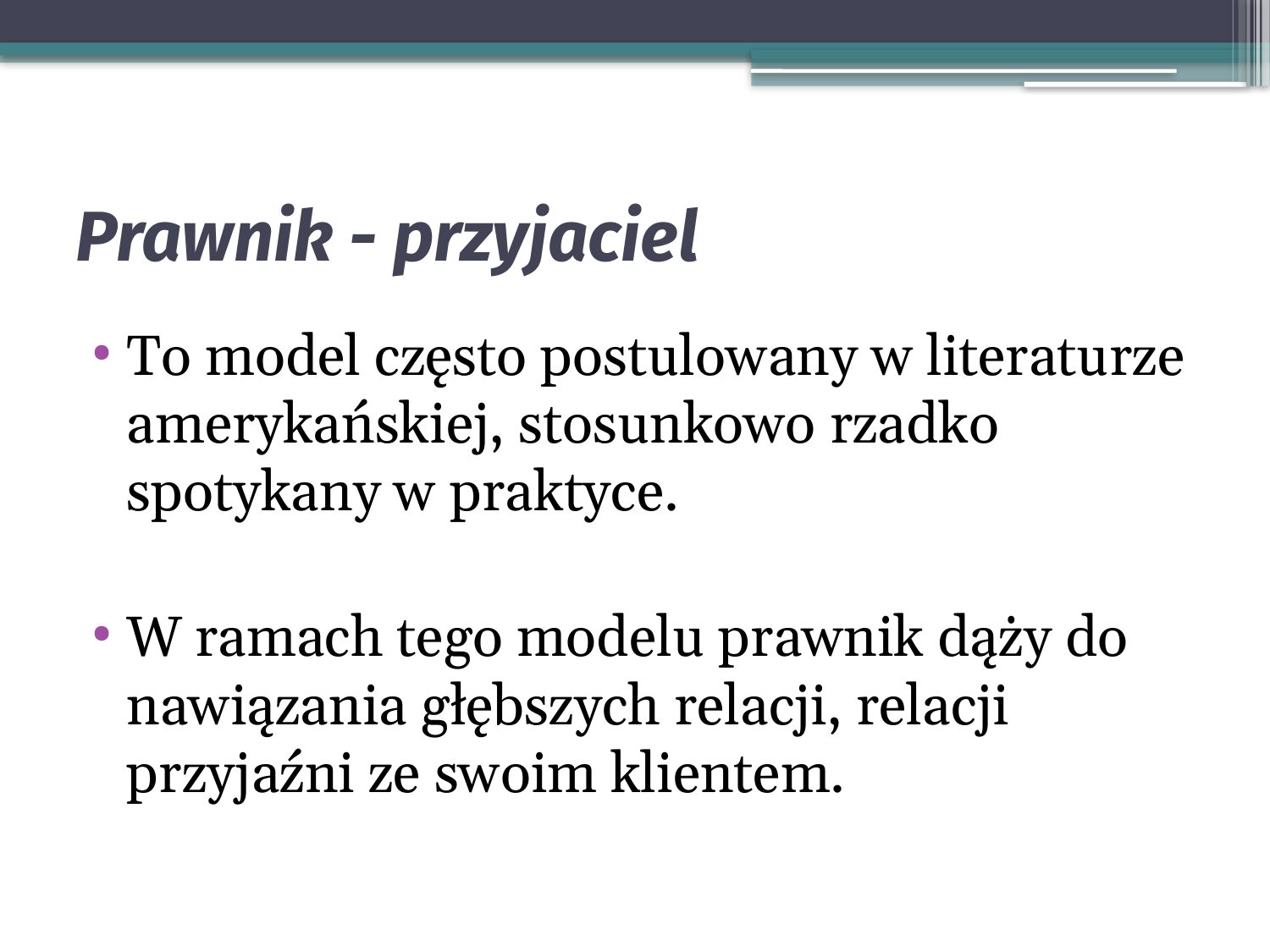

# Prawnik - przyjaciel
To model często postulowany w literaturze amerykańskiej, stosunkowo rzadko spotykany w praktyce.

W ramach tego modelu prawnik dąży do nawiązania głębszych relacji, relacji przyjaźni ze swoim klientem.